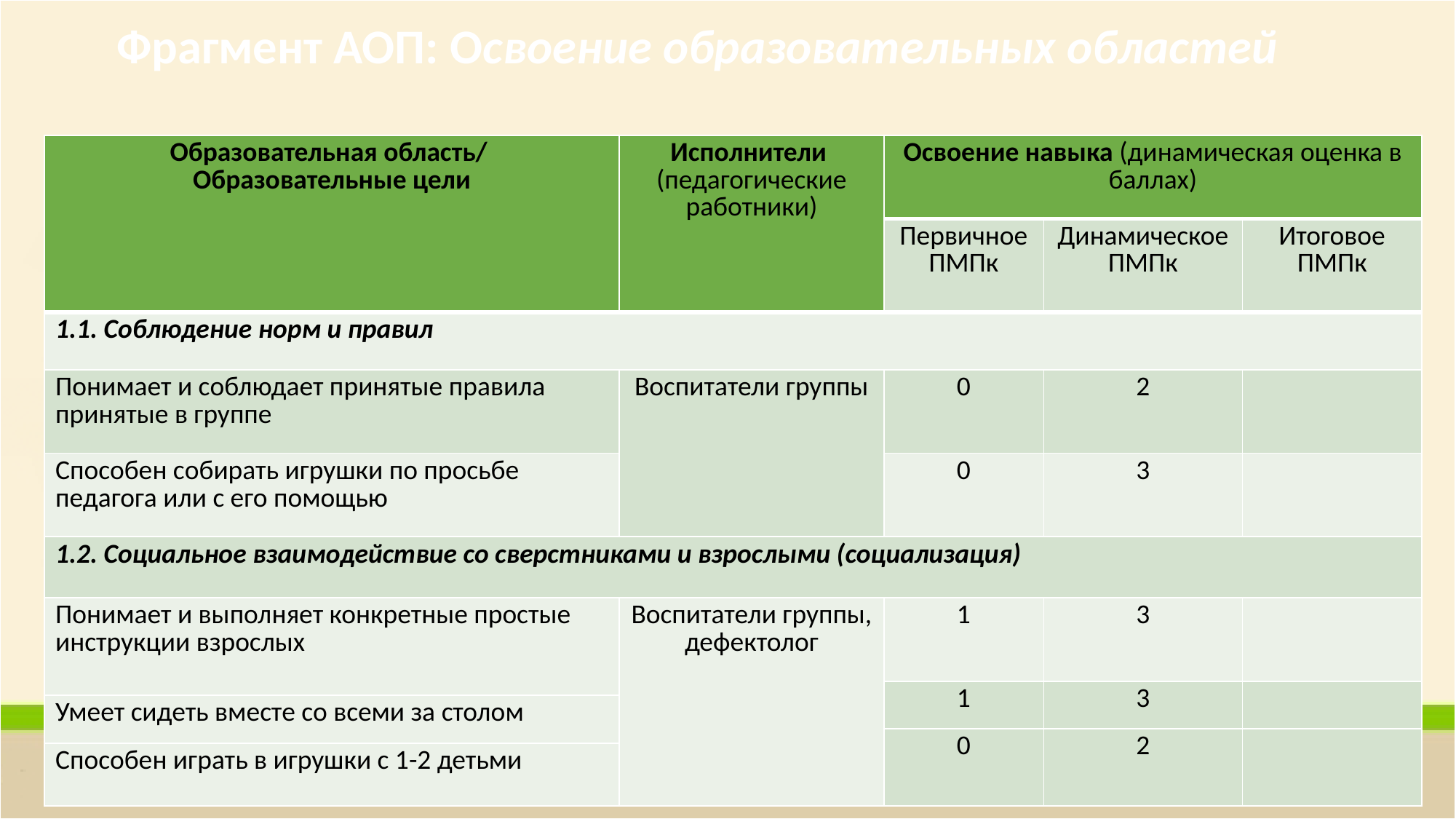

Фрагмент АОП: Освоение образовательных областей
| Образовательная область/ Образовательные цели | Исполнители (педагогические работники) | Освоение навыка (динамическая оценка в баллах) |  |  |
| --- | --- | --- | --- | --- |
|  |  | Первичное ПМПк | Динамическое ПМПк | Итоговое ПМПк |
| 1.1. Соблюдение норм и правил |  |  |  |  |
| Понимает и соблюдает принятые правила принятые в группе | Воспитатели группы | 0 | 2 |  |
| Способен собирать игрушки по просьбе педагога или с его помощью |  | 0 | 3 |  |
| 1.2. Социальное взаимодействие со сверстниками и взрослыми (социализация) |  |  |  |  |
| Понимает и выполняет конкретные простые инструкции взрослых | Воспитатели группы, дефектолог | 1 | 3 |  |
|  |  | 1 | 3 |  |
| Умеет сидеть вместе со всеми за столом |  |  |  |  |
|  |  | 0 | 2 |  |
| Способен играть в игрушки с 1-2 детьми |  |  |  |  |